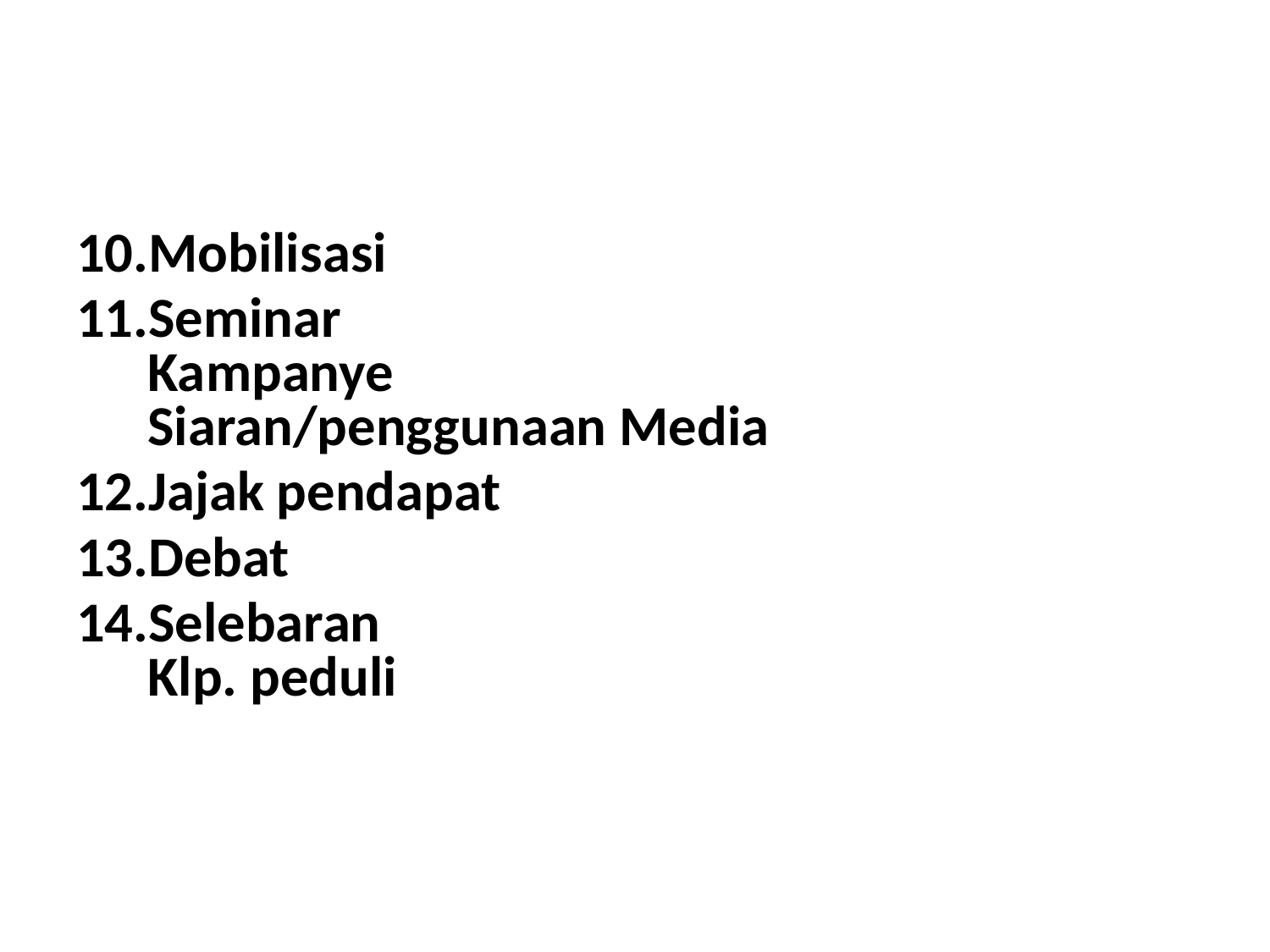

Mobilisasi
Seminar
Kampanye
Siaran/penggunaan Media
Jajak pendapat
Debat
Selebaran
Klp. peduli